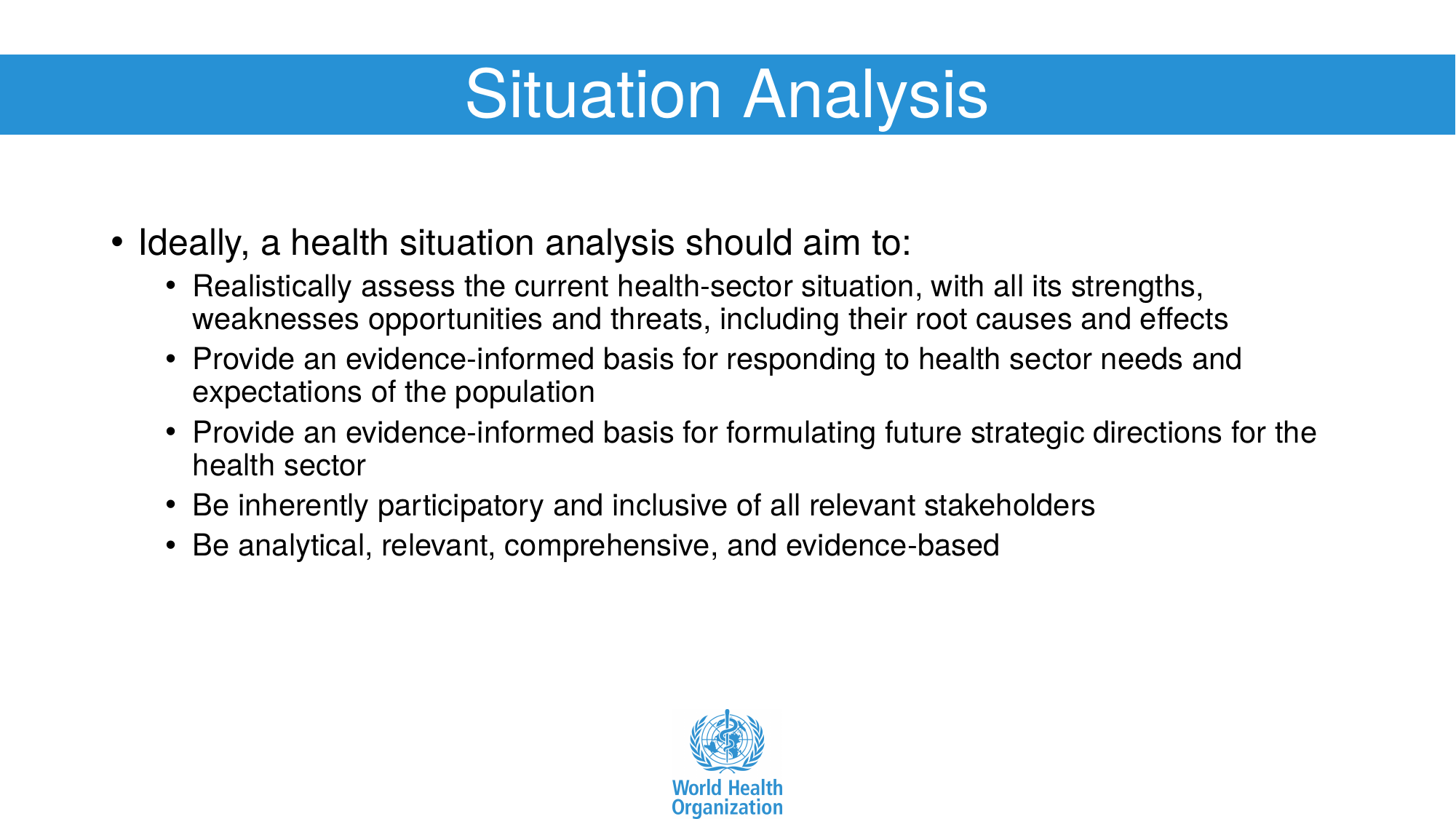

# Situation Analysis
Ideally, a health situation analysis should aim to:
Realistically assess the current health-sector situation, with all its strengths, weaknesses opportunities and threats, including their root causes and effects
Provide an evidence-informed basis for responding to health sector needs and expectations of the population
Provide an evidence-informed basis for formulating future strategic directions for the health sector
Be inherently participatory and inclusive of all relevant stakeholders
Be analytical, relevant, comprehensive, and evidence-based